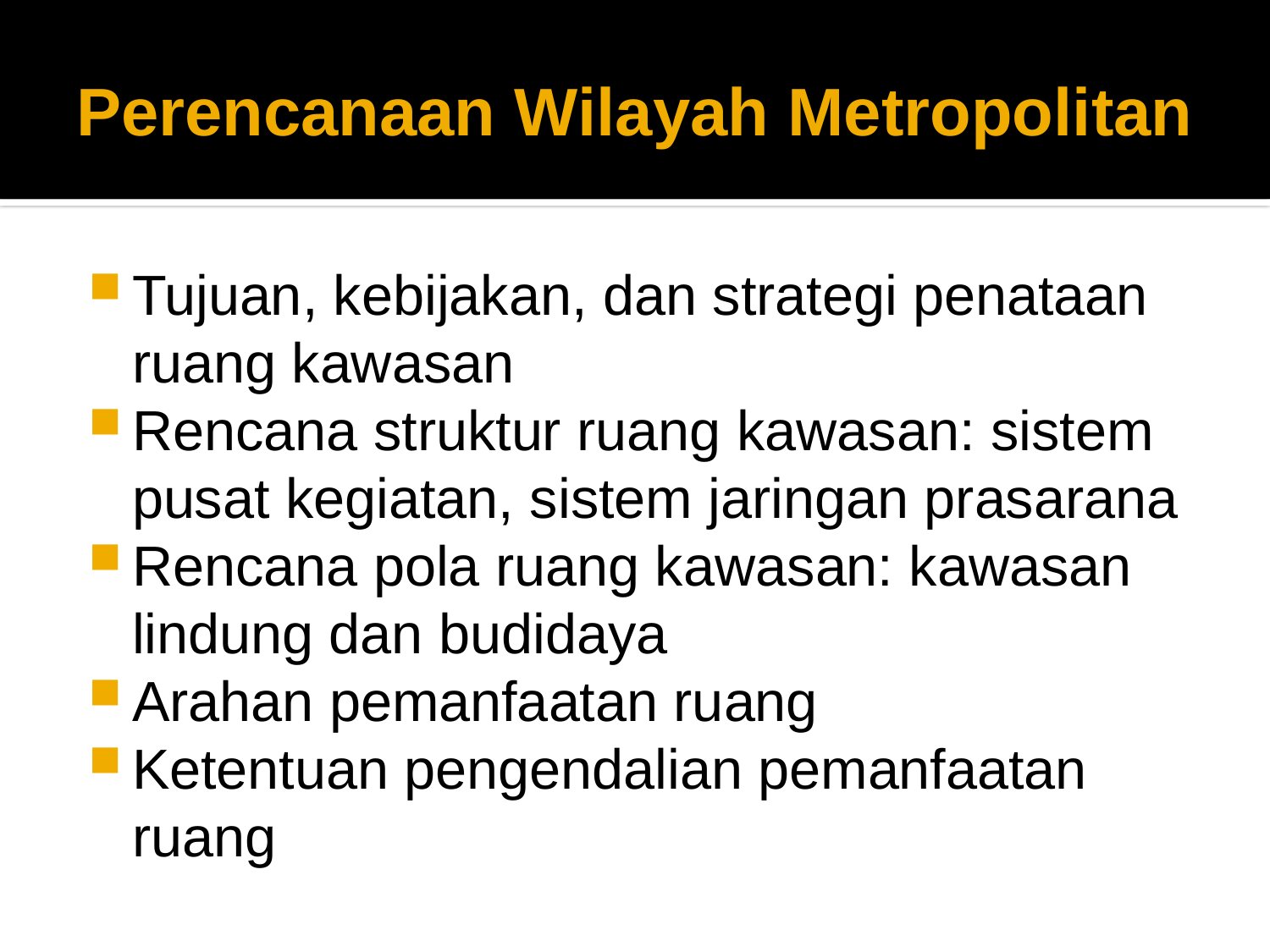

# Perencanaan Wilayah Metropolitan
Tujuan, kebijakan, dan strategi penataan ruang kawasan
Rencana struktur ruang kawasan: sistem pusat kegiatan, sistem jaringan prasarana
Rencana pola ruang kawasan: kawasan lindung dan budidaya
Arahan pemanfaatan ruang
Ketentuan pengendalian pemanfaatan ruang